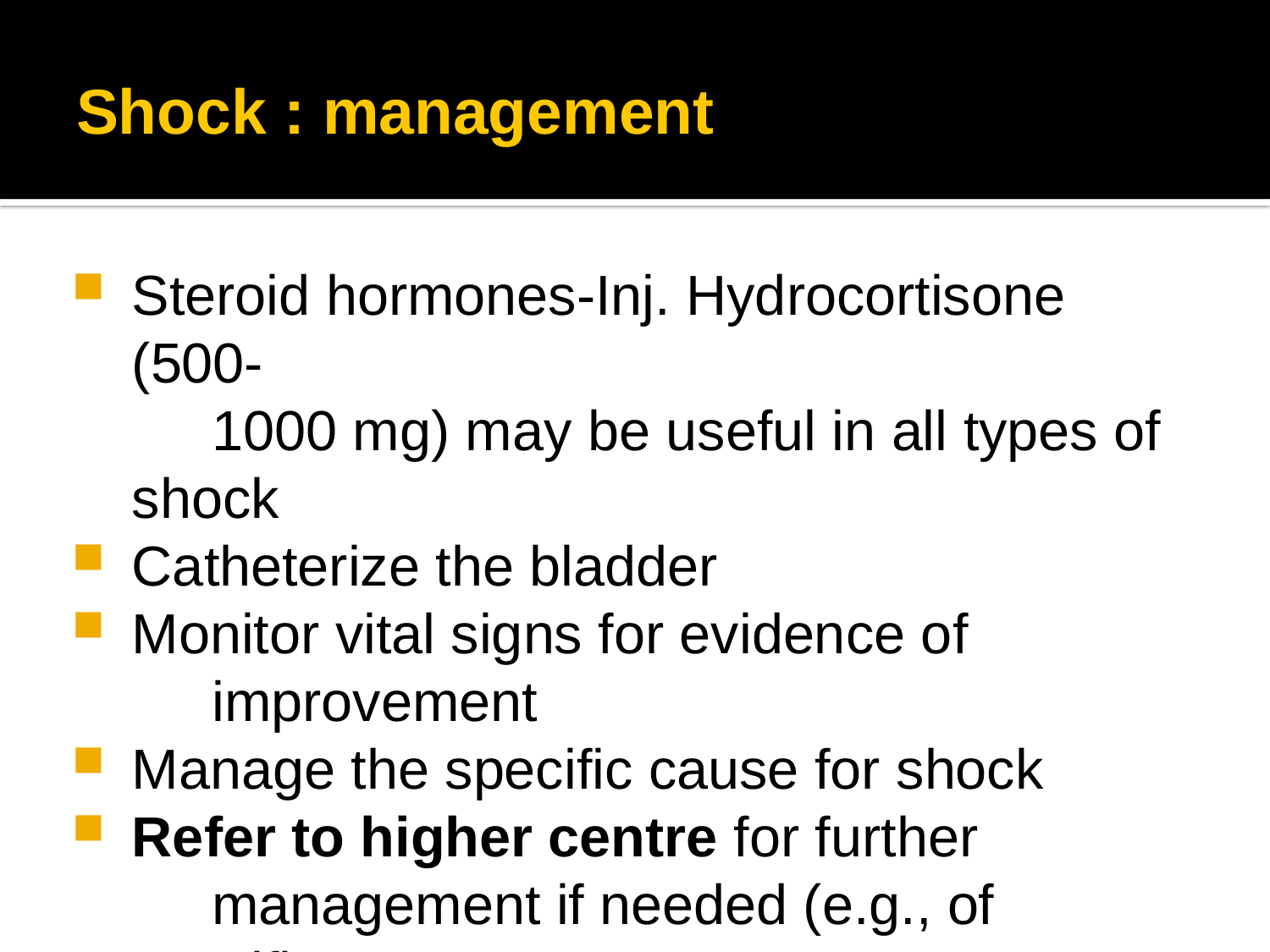

# Shock : management
Steroid hormones-Inj. Hydrocortisone (500-
         1000 mg) may be useful in all types of shock
Catheterize the bladder
Monitor vital signs for evidence of
         improvement
Manage the specific cause for shock
Refer to higher centre for further
         management if needed (e.g., of specific
        cause) & blood transfusion if needed (with
       donor)